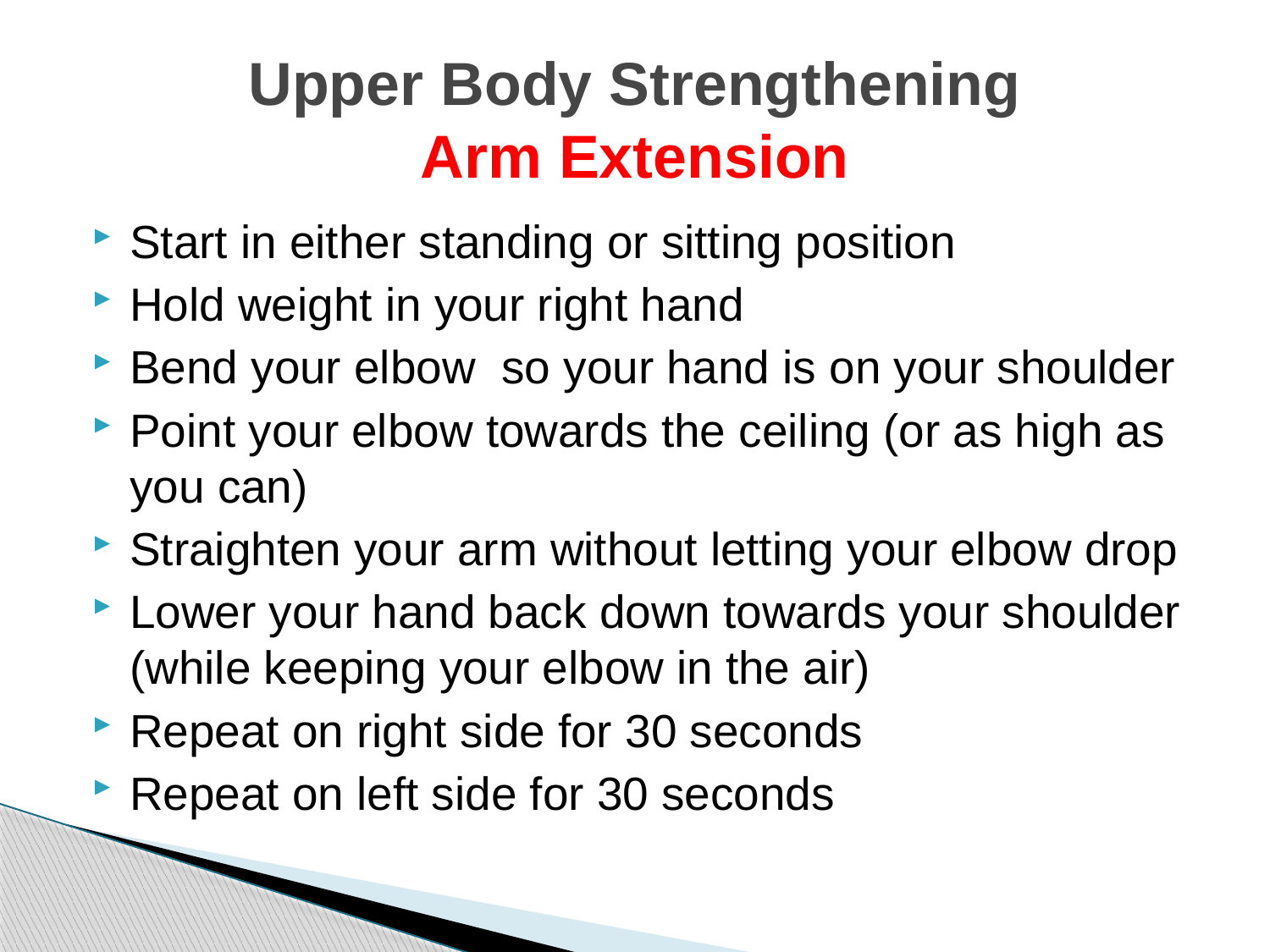

# Upper Body Strengthening Arm Extension
Start in either standing or sitting position
Hold weight in your right hand
Bend your elbow  so your hand is on your shoulder
Point your elbow towards the ceiling (or as high as you can)
Straighten your arm without letting your elbow drop
Lower your hand back down towards your shoulder (while keeping your elbow in the air)
Repeat on right side for 30 seconds
Repeat on left side for 30 seconds